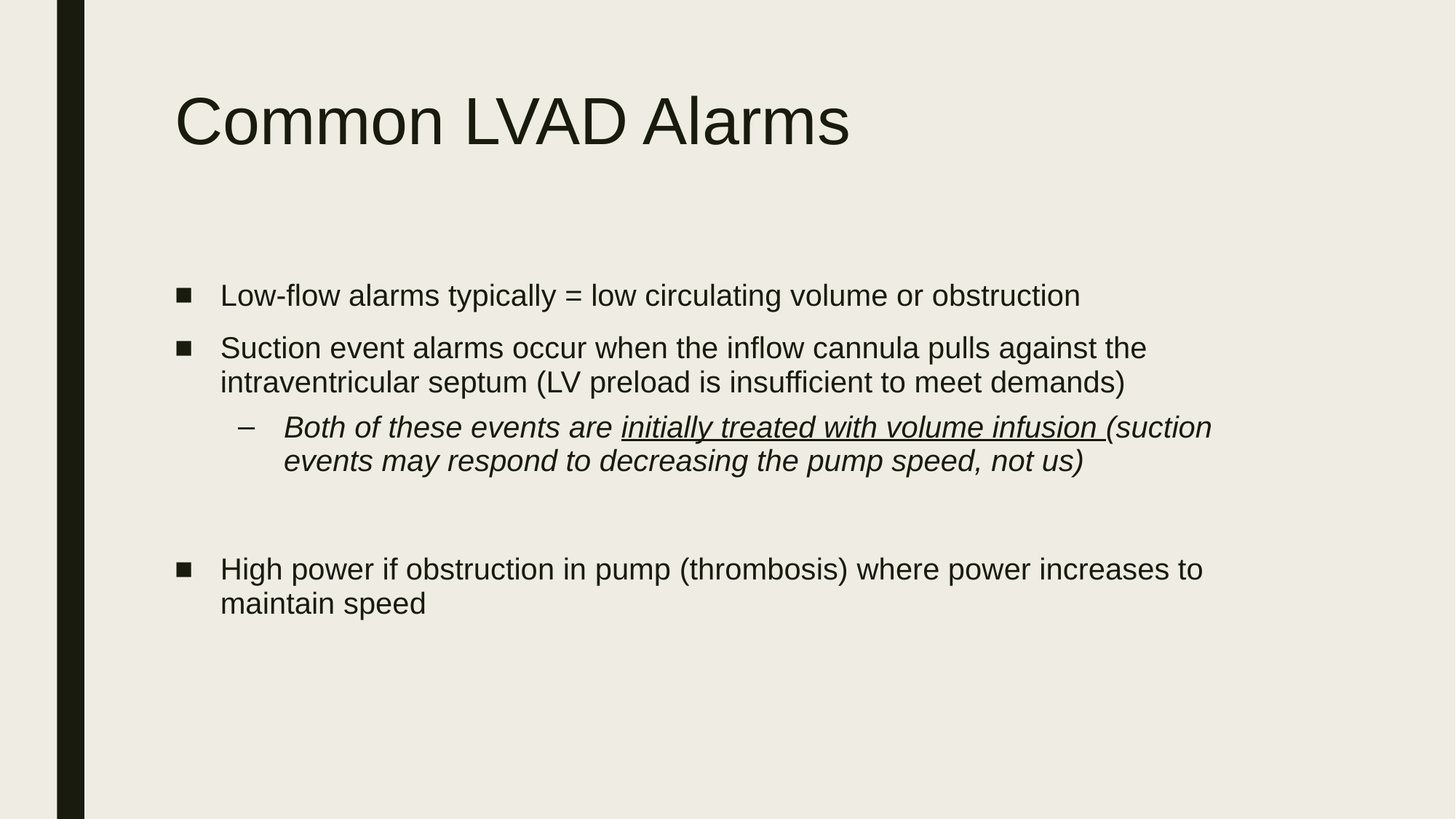

# Common LVAD Alarms
Low-flow alarms typically = low circulating volume or obstruction
Suction event alarms occur when the inflow cannula pulls against the intraventricular septum (LV preload is insufficient to meet demands)
Both of these events are initially treated with volume infusion (suction events may respond to decreasing the pump speed, not us)

High power if obstruction in pump (thrombosis) where power increases to maintain speed